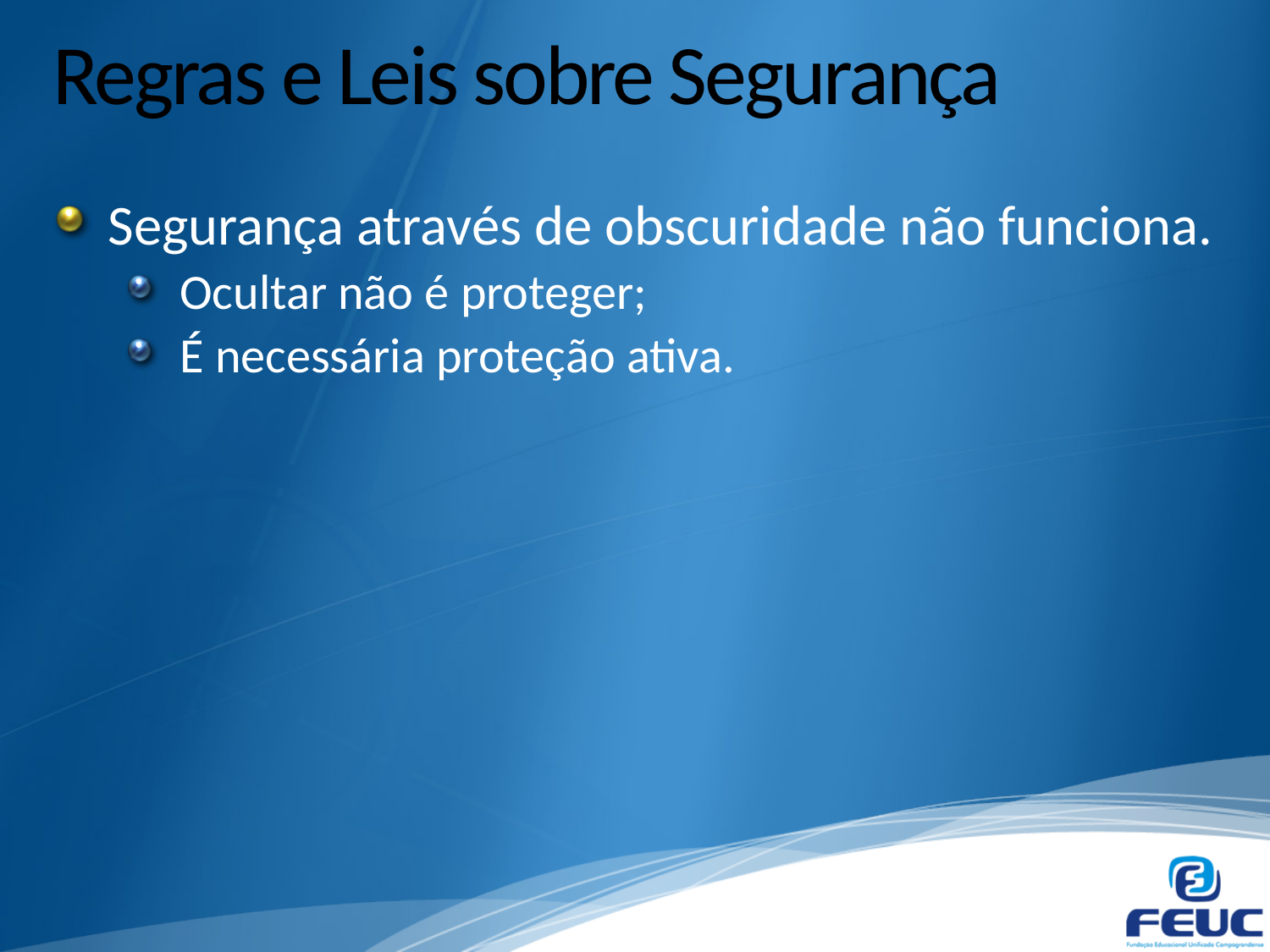

# Regras e Leis sobre Segurança
Segurança através de obscuridade não funciona.
Ocultar não é proteger;
É necessária proteção ativa.